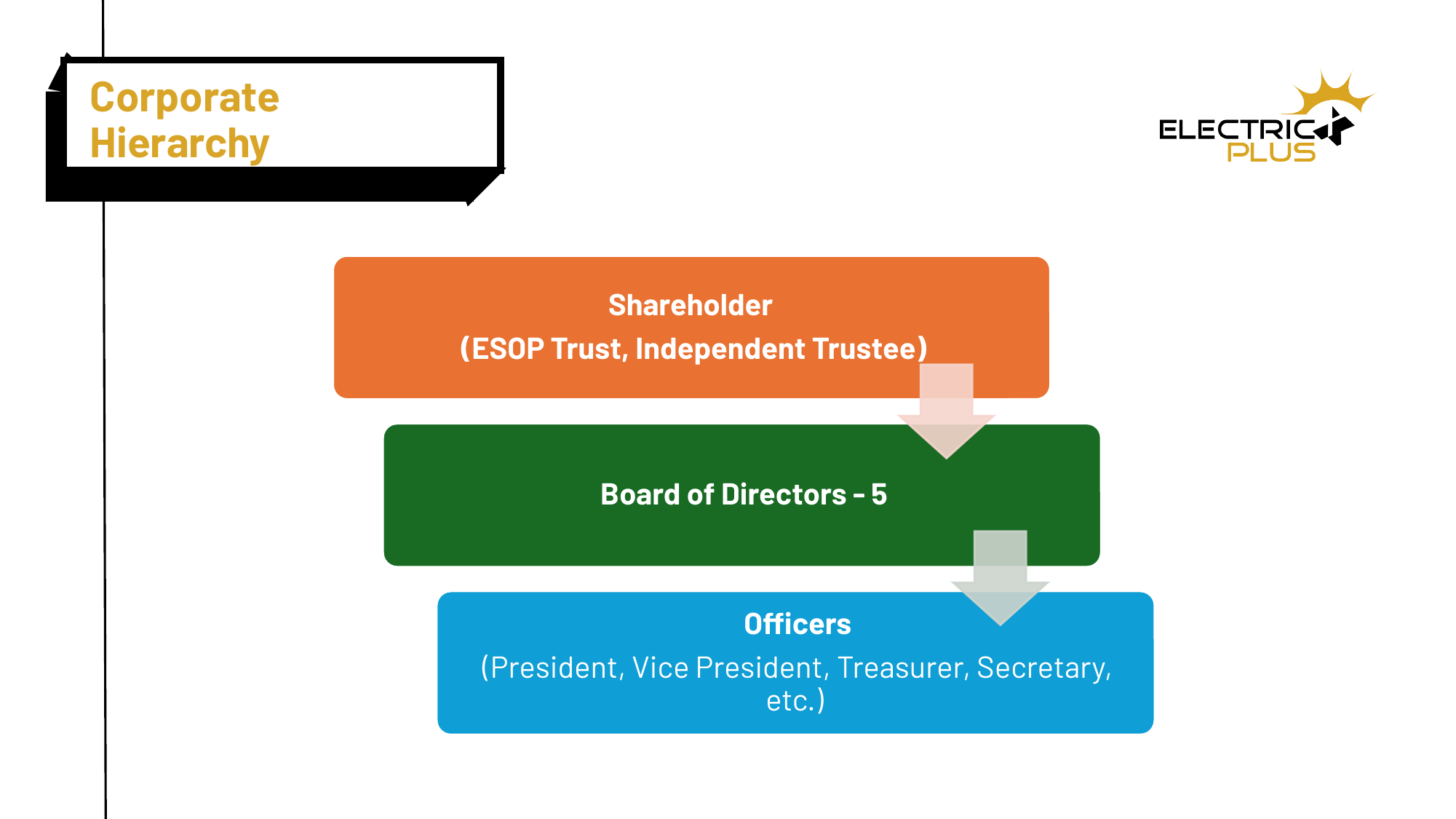

Corporate Hierarchy
# Corporate Hierarchy
Shareholder
(ESOP Trust, Independent Trustee)
Board of Directors - 5
Officers
(President, Vice President, Treasurer, Secretary, etc.)